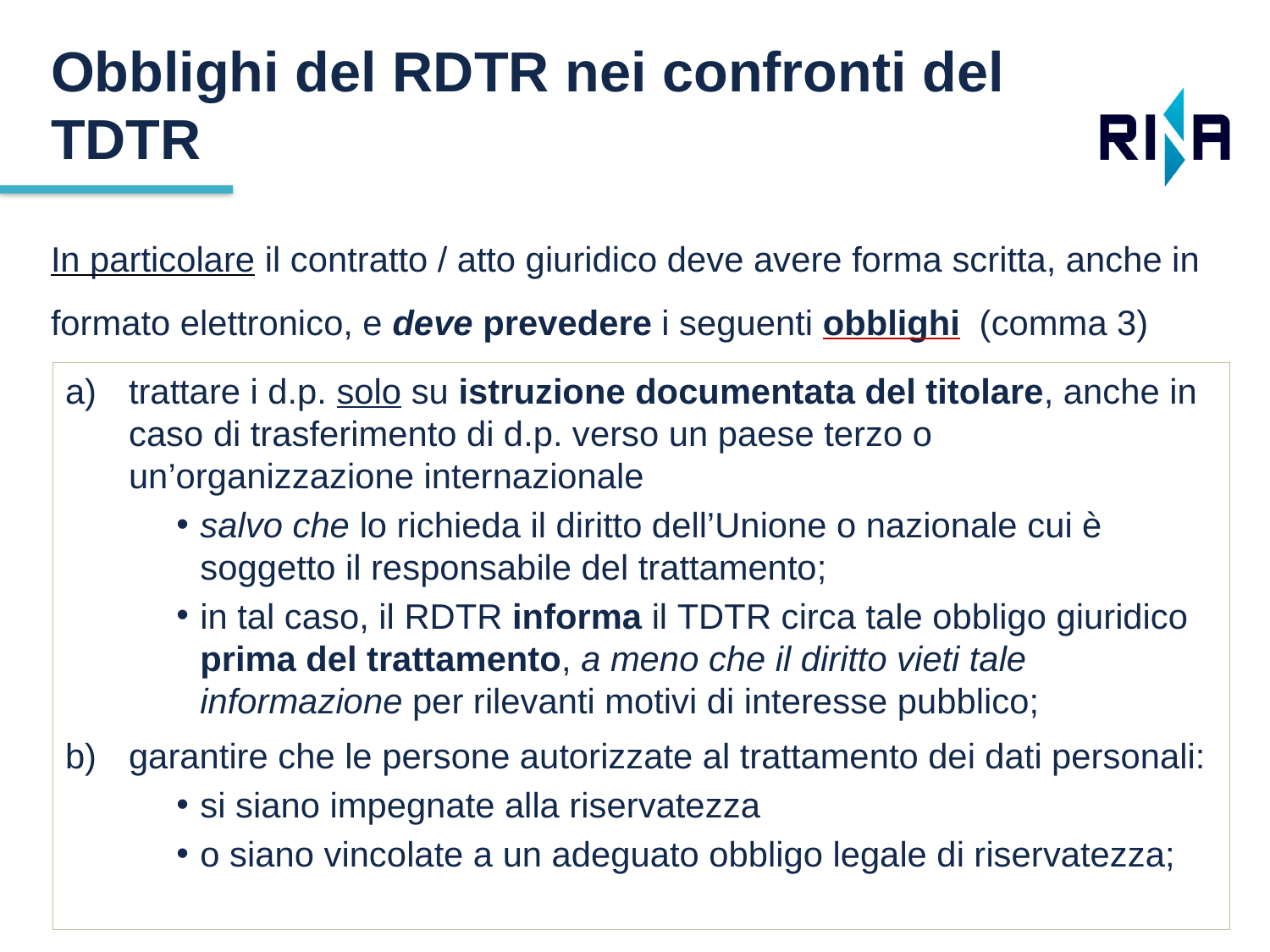

Obblighi del RDTR nei confronti del TDTR
In particolare il contratto / atto giuridico deve avere forma scritta, anche in formato elettronico, e deve prevedere i seguenti obblighi  (comma 3)
trattare i d.p. solo su istruzione documentata del titolare, anche in caso di trasferimento di d.p. verso un paese terzo o un’organizzazione internazionale
salvo che lo richieda il diritto dell’Unione o nazionale cui è soggetto il responsabile del trattamento;
in tal caso, il rdtr informa il tdtr circa tale obbligo giuridico prima del trattamento, a meno che il diritto vieti tale informazione per rilevanti motivi di interesse pubblico;
garantire che le persone autorizzate al trattamento dei dati personali:
si siano impegnate alla riservatezza
o siano vincolate a un adeguato obbligo legale di riservatezza;